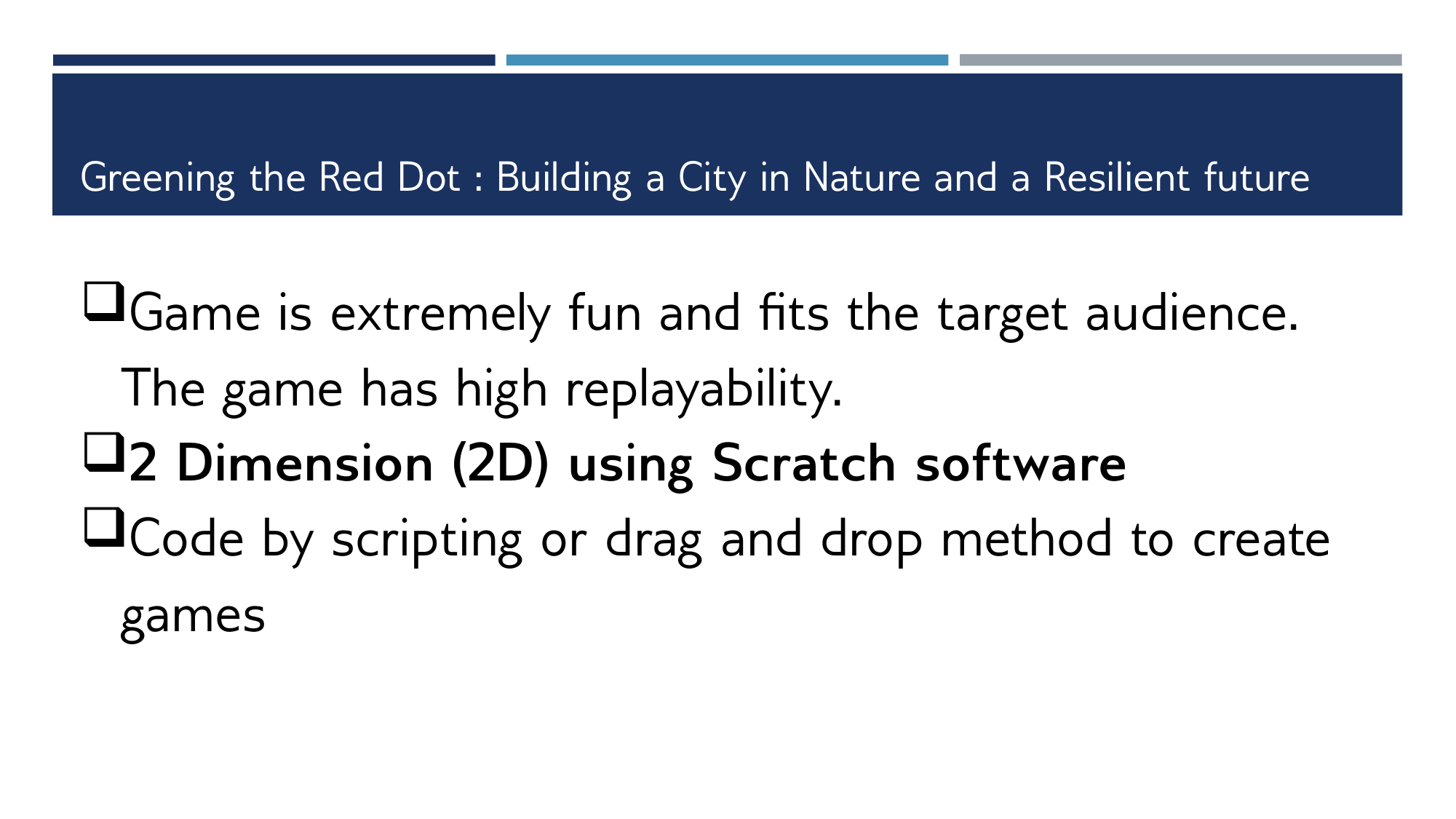

# Greening the Red Dot : Building a City in Nature and a Resilient future
Game is extremely fun and fits the target audience. The game has high replayability.
2 Dimension (2D) using Scratch software
Code by scripting or drag and drop method to create games